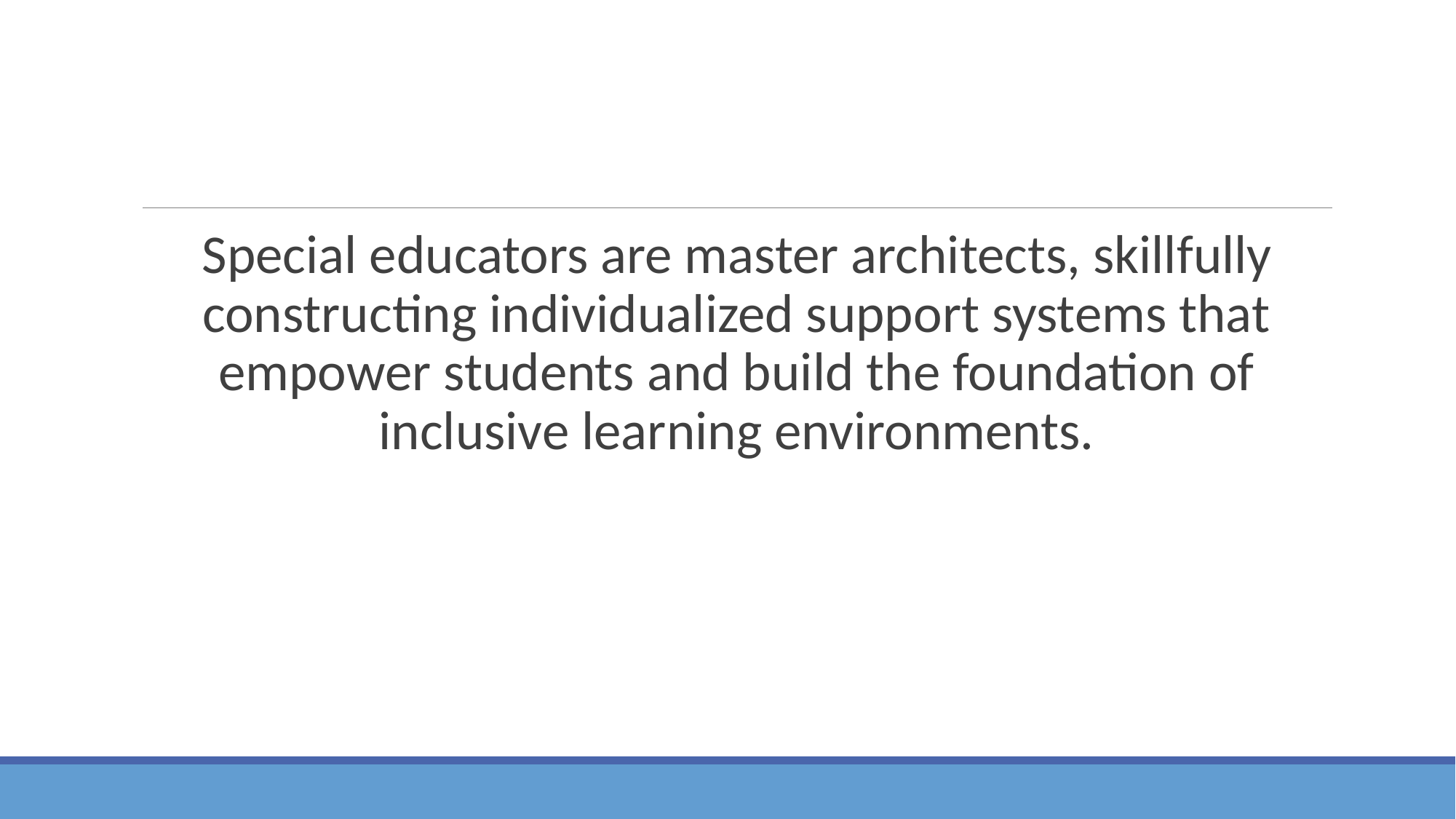

Special educators are master architects, skillfully constructing individualized support systems that empower students and build the foundation of inclusive learning environments.